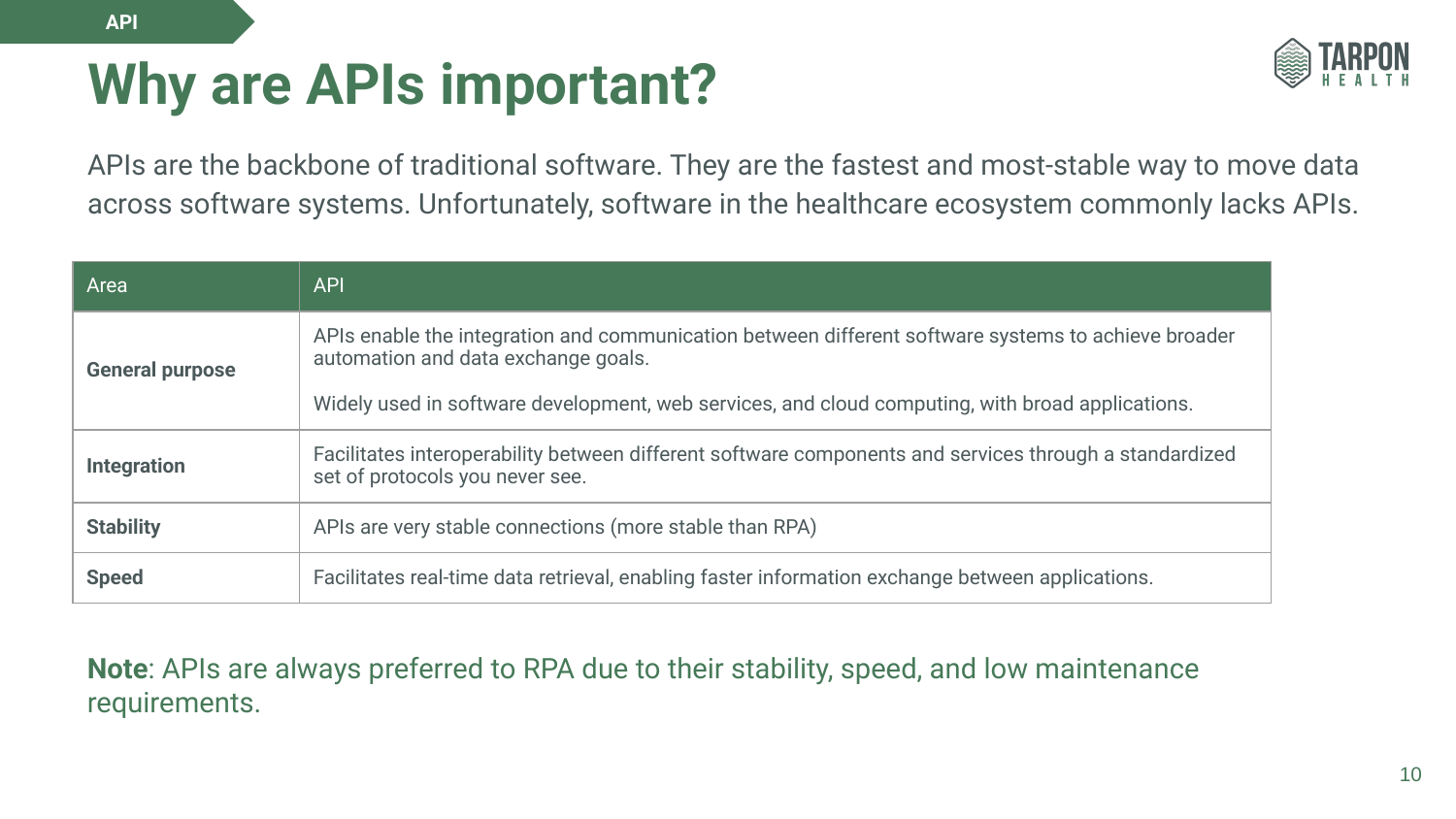

API
# Why are APIs important?
APIs are the backbone of traditional software. They are the fastest and most-stable way to move data across software systems. Unfortunately, software in the healthcare ecosystem commonly lacks APIs.
| Area | API |
| --- | --- |
| General purpose | APIs enable the integration and communication between different software systems to achieve broader automation and data exchange goals.   Widely used in software development, web services, and cloud computing, with broad applications. |
| Integration | Facilitates interoperability between different software components and services through a standardized set of protocols you never see. |
| Stability | APIs are very stable connections (more stable than RPA) |
| Speed | Facilitates real-time data retrieval, enabling faster information exchange between applications. |
Note: APIs are always preferred to RPA due to their stability, speed, and low maintenance requirements.
10